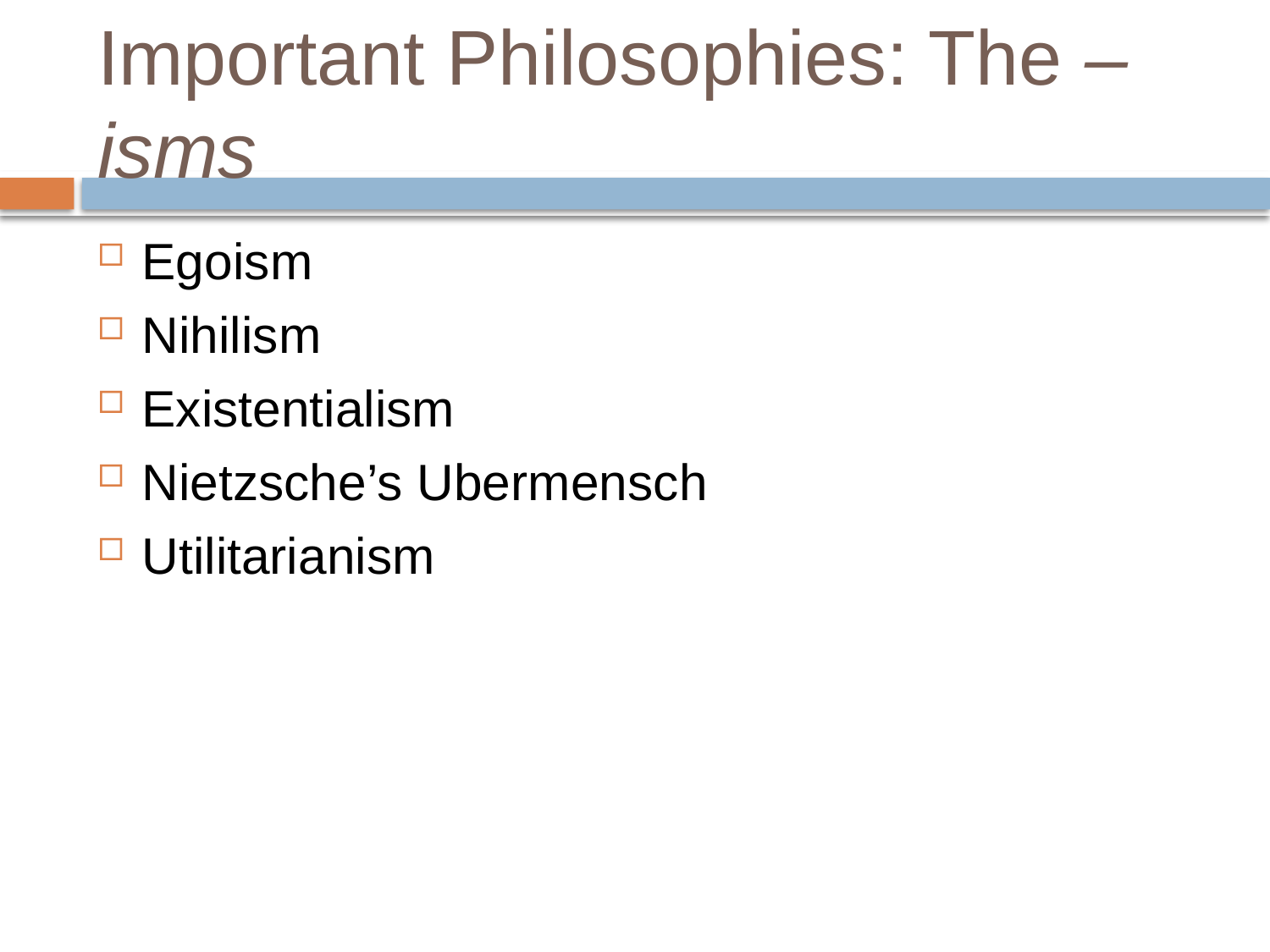

# Important Philosophies: The –isms
Egoism
Nihilism
Existentialism
Nietzsche’s Ubermensch
Utilitarianism